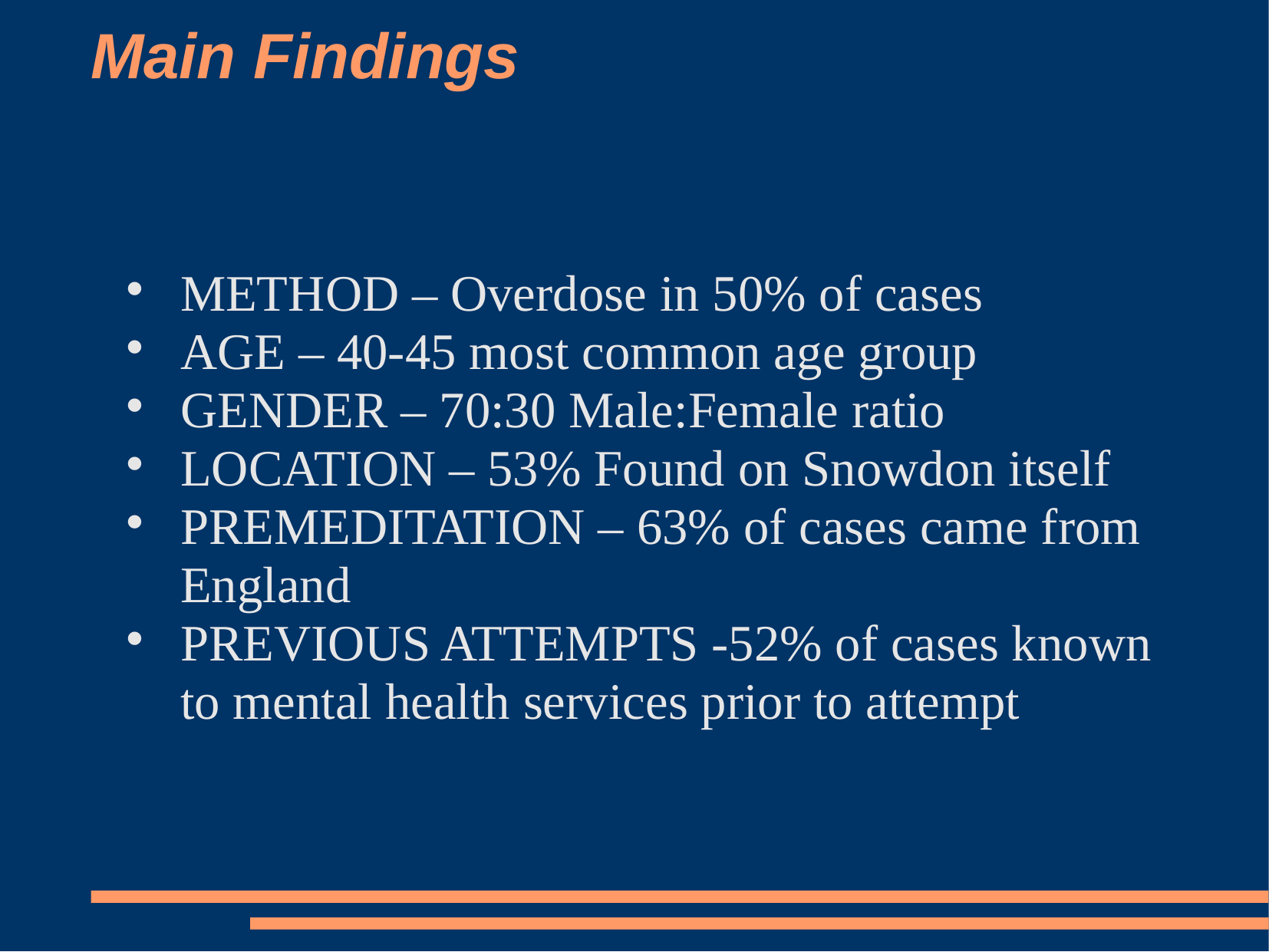

# Main Findings
METHOD – Overdose in 50% of cases
AGE – 40-45 most common age group
GENDER – 70:30 Male:Female ratio
LOCATION – 53% Found on Snowdon itself
PREMEDITATION – 63% of cases came from England
PREVIOUS ATTEMPTS -52% of cases known to mental health services prior to attempt